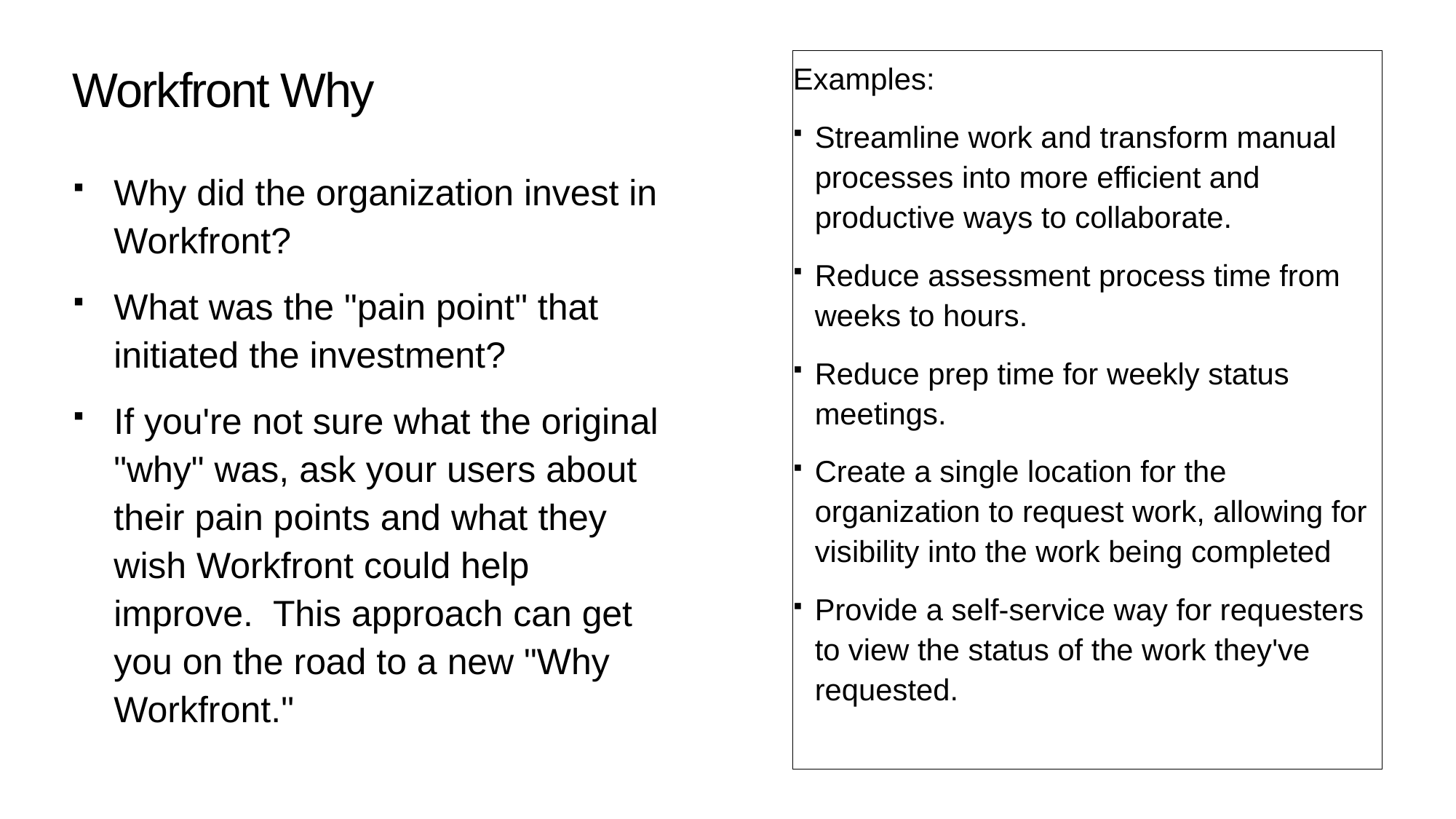

# Workfront Why
Examples:
Streamline work and transform manual processes into more efficient and productive ways to collaborate.
Reduce assessment process time from weeks to hours.
Reduce prep time for weekly status meetings.
Create a single location for the organization to request work, allowing for visibility into the work being completed
Provide a self-service way for requesters to view the status of the work they've requested.

Why did the organization invest in Workfront?
What was the "pain point" that initiated the investment?
If you're not sure what the original "why" was, ask your users about their pain points and what they wish Workfront could help improve.  This approach can get you on the road to a new "Why Workfront."